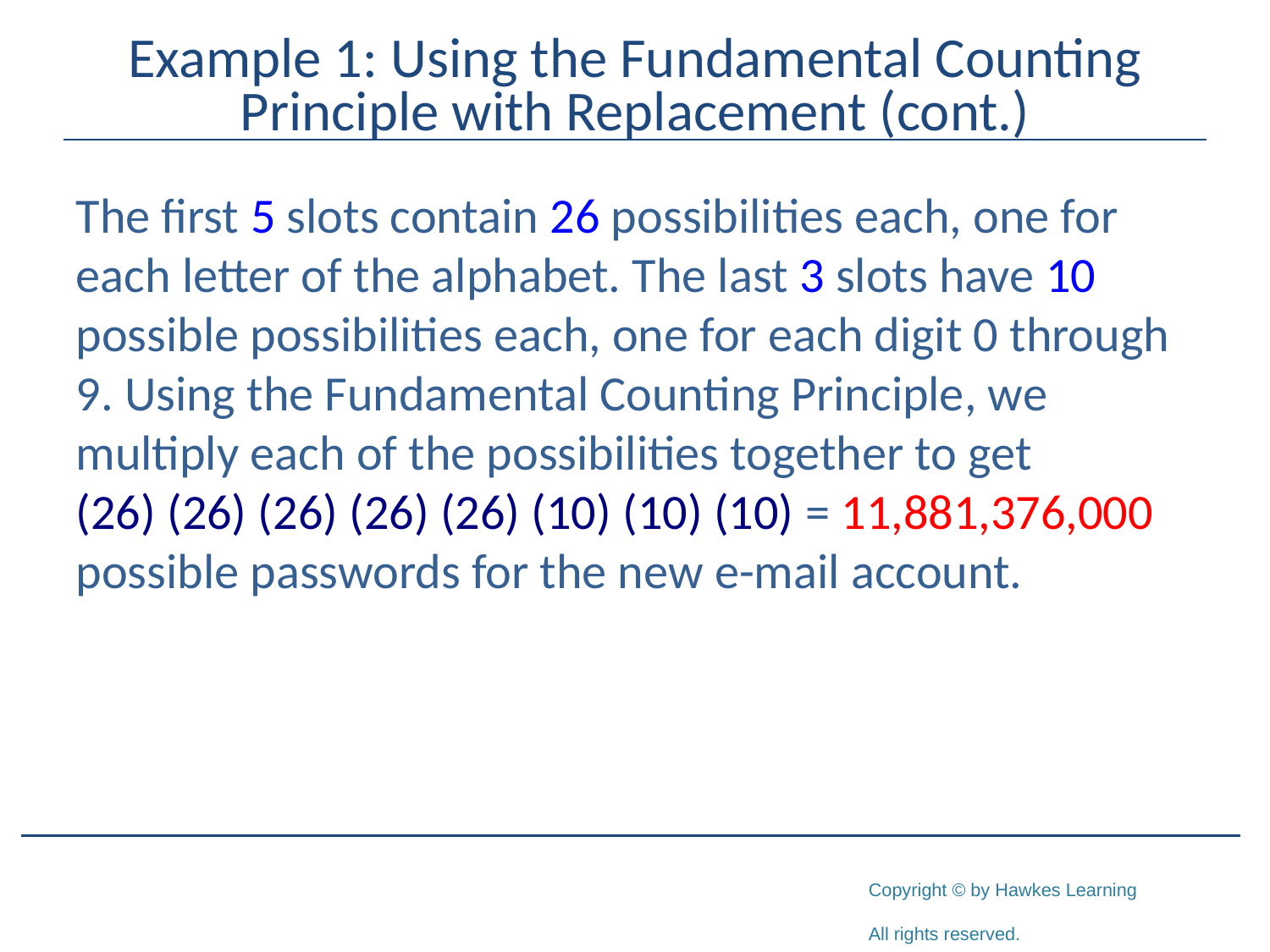

# Example 1: Using the Fundamental Counting Principle with Replacement (cont.)
The first 5 slots contain 26 possibilities each, one for each letter of the alphabet. The last 3 slots have 10 possible possibilities each, one for each digit 0 through 9. Using the Fundamental Counting Principle, we multiply each of the possibilities together to get
(26) (26) (26) (26) (26) (10) (10) (10) = 11,881,376,000 possible passwords for the new e-mail account.